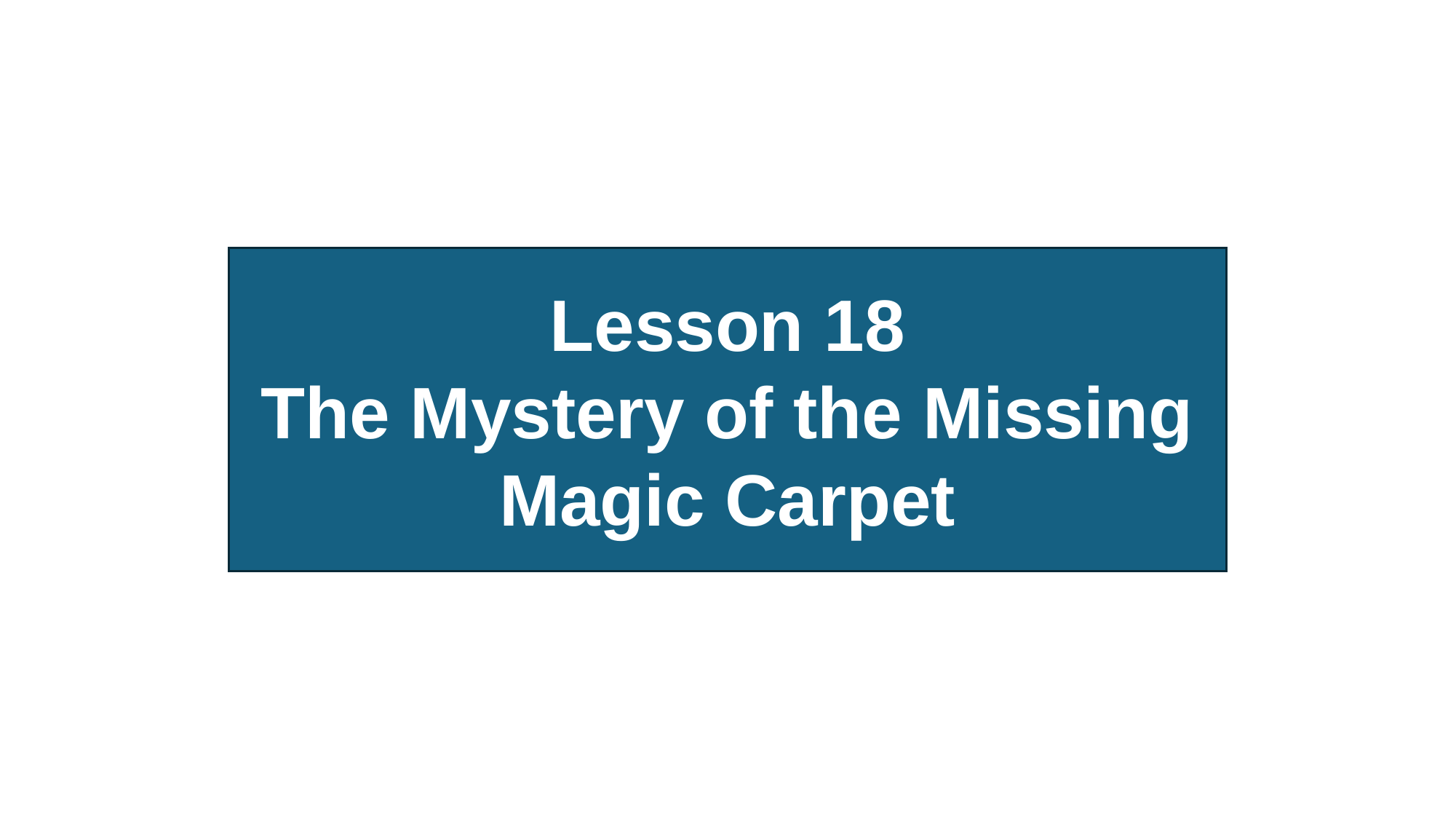

Lesson 18
The Mystery of the Missing Magic Carpet